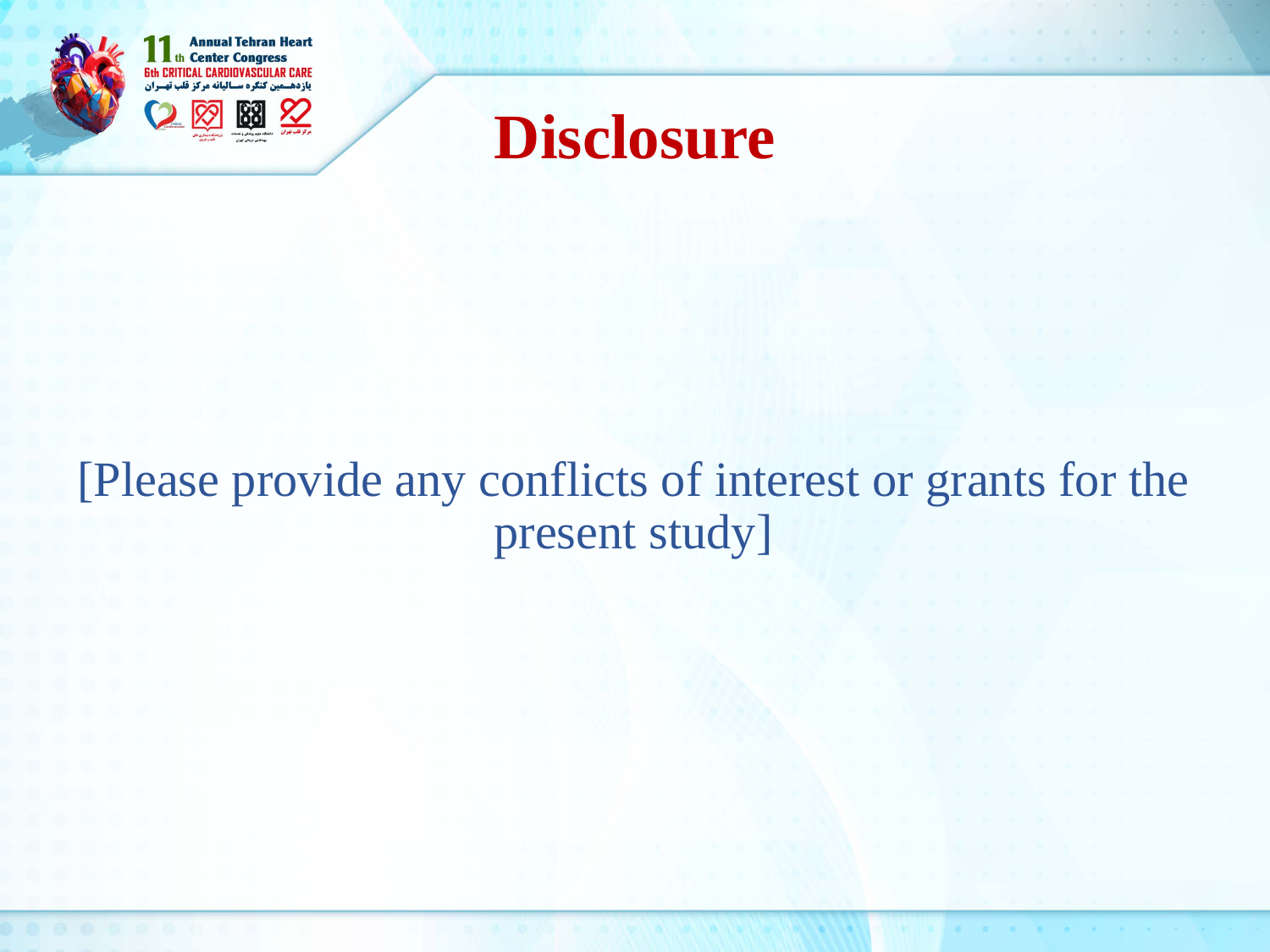

Disclosure

[Please provide any conflicts of interest or grants for the present study]